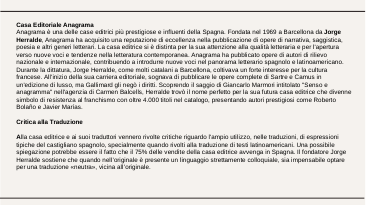

Casa Editoriale Anagrama
Anagrama è una delle case editrici più prestigiose e influenti della Spagna. Fondata nel 1969 a Barcellona da Jorge Herralde, Anagrama ha acquisito una reputazione di eccellenza nella pubblicazione di opere di narrativa, saggistica, poesia e altri generi letterari. La casa editrice si è distinta per la sua attenzione alla qualità letteraria e per l'apertura verso nuove voci e tendenze nella letteratura contemporanea. Anagrama ha pubblicato opere di autori di rilievo nazionale e internazionale, contribuendo a introdurre nuove voci nel panorama letterario spagnolo e latinoamericano.
Durante la dittatura, Jorge Herralde, come molti catalani a Barcellona, coltivava un forte interesse per la cultura francese. All'inizio della sua carriera editoriale, sognava di pubblicare le opere complete di Sartre e Camus in un'edizione di lusso, ma Gallimard gli negò i diritti. Scoprendo il saggio di Giancarlo Marmori intitolato "Senso e anagramma" nell'agenzia di Carmen Balcells, Herralde trovò il nome perfetto per la sua futura casa editrice che divenne simbolo di resistenza al franchismo con oltre 4.000 titoli nel catalogo, presentando autori prestigiosi come Roberto Bolaño e Javier Marías.
Critica alla Traduzione
Alla casa editrice e ai suoi traduttori vennero rivolte critiche riguardo l'ampio utilizzo, nelle traduzioni, di espressioni tipiche del castigliano spagnolo, specialmente quando rivolti alla traduzione di testi latinoamericani. Una possibile spiegazione potrebbe essere il fatto che il 75% delle vendite della casa editrice avvenga in Spagna. Il fondatore Jorge Herralde sostiene che quando nell’originale è presente un linguaggio strettamente colloquiale, sia impensabile optare per una traduzione «neutra», vicina all’originale.